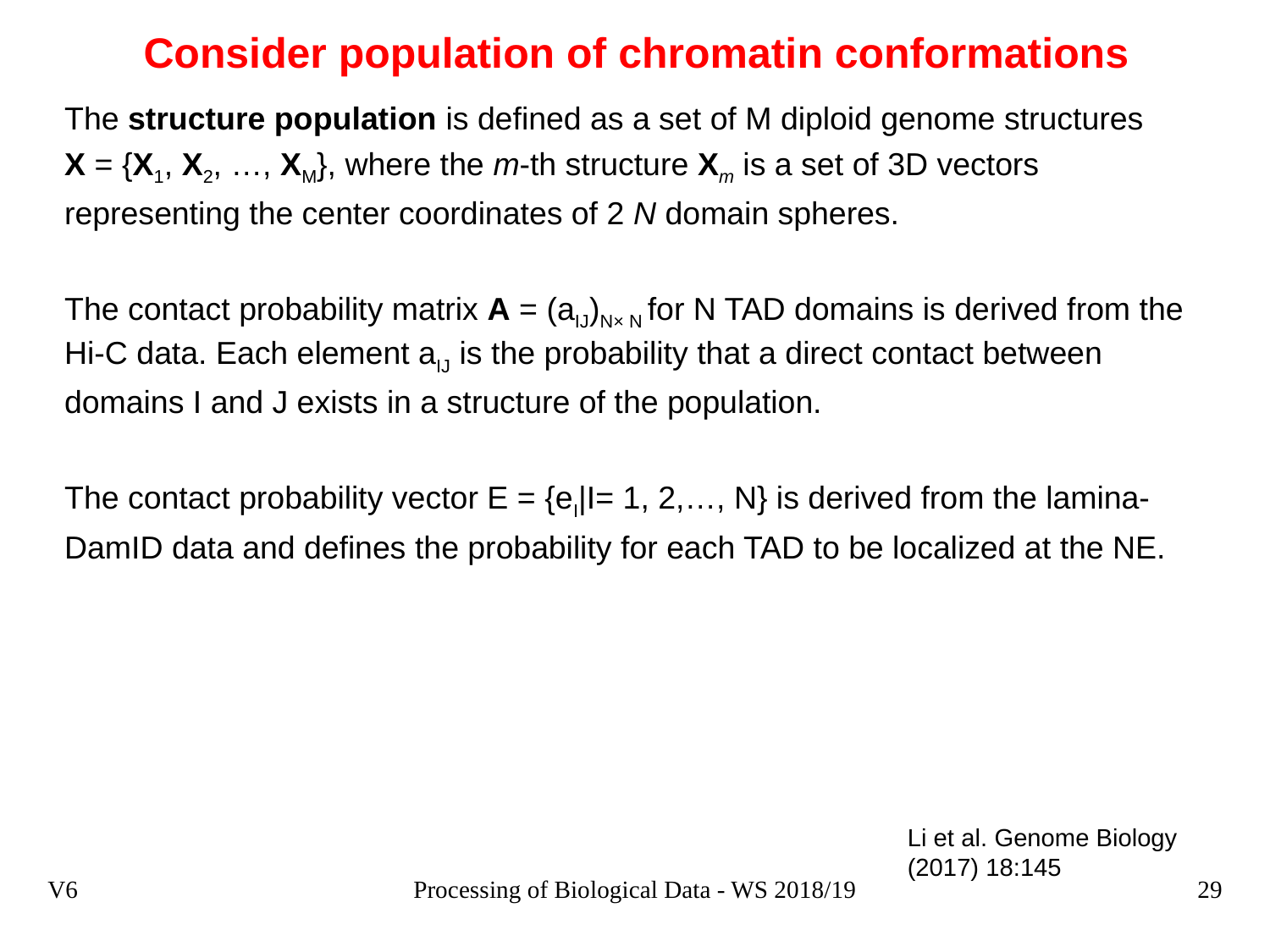

# Consider population of chromatin conformations
The structure population is defined as a set of M diploid genome structures
X = {X1, X2, …, XM}, where the m-th structure Xm is a set of 3D vectors representing the center coordinates of 2 N domain spheres.

The contact probability matrix A = (aIJ)N× N for N TAD domains is derived from the Hi-C data. Each element aIJ is the probability that a direct contact between domains I and J exists in a structure of the population.

The contact probability vector E = {eI|I= 1, 2,…, N} is derived from the lamina-DamID data and defines the probability for each TAD to be localized at the NE.
Li et al. Genome Biology (2017) 18:145
V6
Processing of Biological Data - WS 2018/19
29